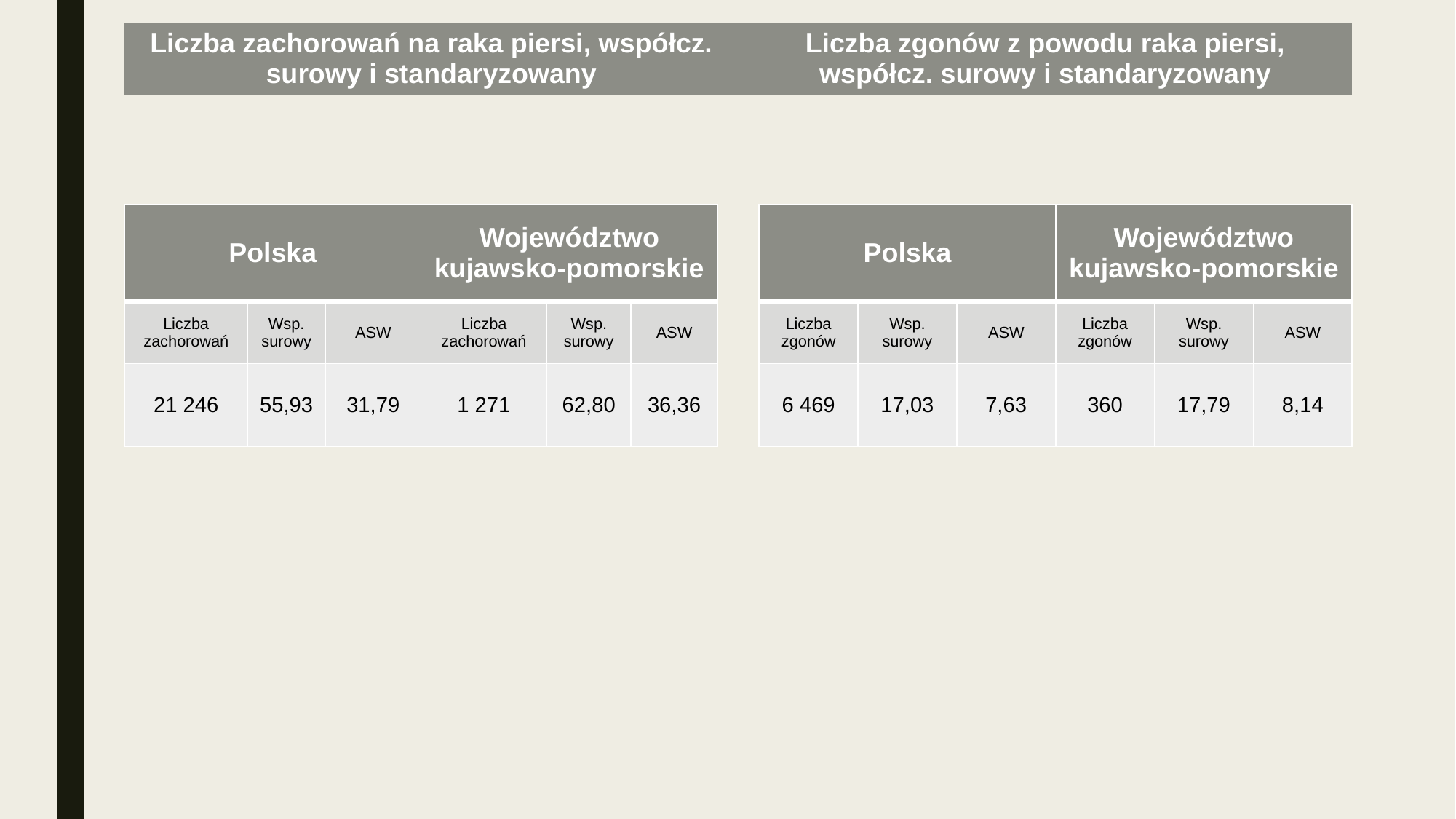

| Liczba zachorowań na raka piersi, współcz. surowy i standaryzowany | Liczba zgonów z powodu raka piersi, współcz. surowy i standaryzowany |
| --- | --- |
| Polska |  |  | Województwo kujawsko-pomorskie |  |  |
| --- | --- | --- | --- | --- | --- |
| Liczba zachorowań | Wsp. surowy | ASW | Liczba zachorowań | Wsp. surowy | ASW |
| 21 246 | 55,93 | 31,79 | 1 271 | 62,80 | 36,36 |
| Polska |  |  | Województwo kujawsko-pomorskie |  |  |
| --- | --- | --- | --- | --- | --- |
| Liczba zgonów | Wsp. surowy | ASW | Liczba zgonów | Wsp. surowy | ASW |
| 6 469 | 17,03 | 7,63 | 360 | 17,79 | 8,14 |